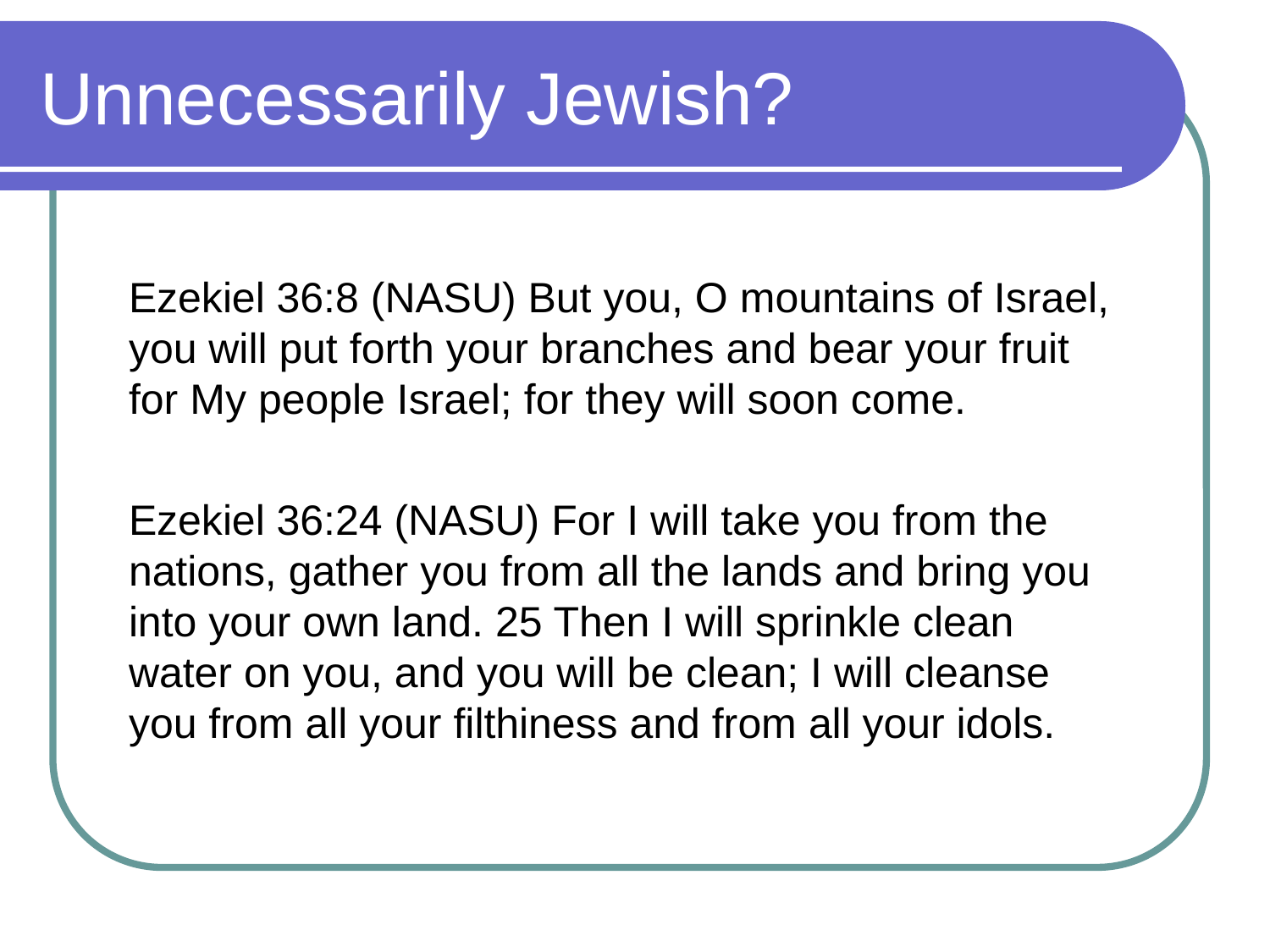

# Unnecessarily Jewish?
Ezekiel 36:8 (NASU) But you, O mountains of Israel, you will put forth your branches and bear your fruit for My people Israel; for they will soon come.
Ezekiel 36:24 (NASU) For I will take you from the nations, gather you from all the lands and bring you into your own land. 25 Then I will sprinkle clean water on you, and you will be clean; I will cleanse you from all your filthiness and from all your idols.